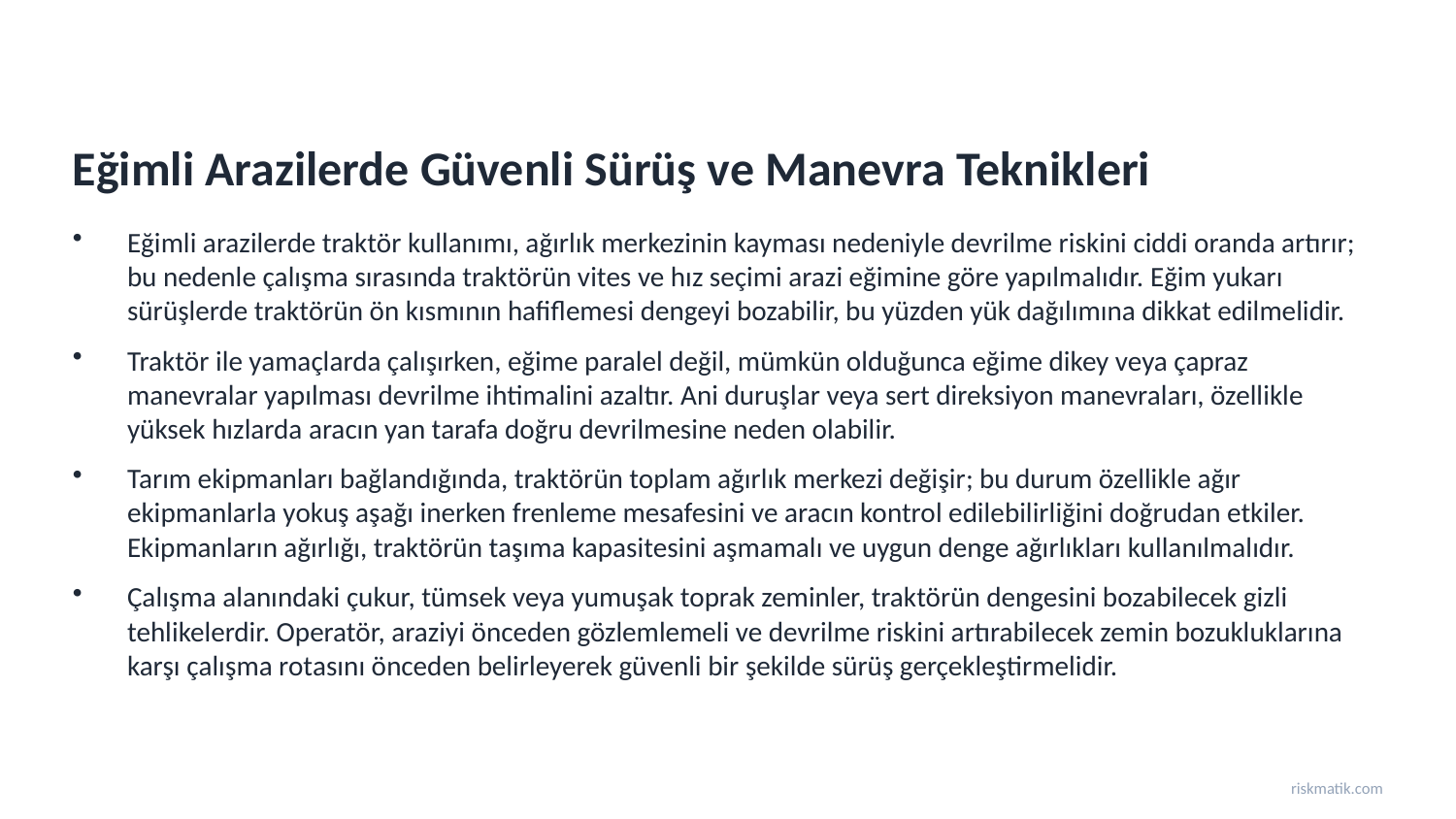

Eğimli Arazilerde Güvenli Sürüş ve Manevra Teknikleri
Eğimli arazilerde traktör kullanımı, ağırlık merkezinin kayması nedeniyle devrilme riskini ciddi oranda artırır; bu nedenle çalışma sırasında traktörün vites ve hız seçimi arazi eğimine göre yapılmalıdır. Eğim yukarı sürüşlerde traktörün ön kısmının hafiflemesi dengeyi bozabilir, bu yüzden yük dağılımına dikkat edilmelidir.
Traktör ile yamaçlarda çalışırken, eğime paralel değil, mümkün olduğunca eğime dikey veya çapraz manevralar yapılması devrilme ihtimalini azaltır. Ani duruşlar veya sert direksiyon manevraları, özellikle yüksek hızlarda aracın yan tarafa doğru devrilmesine neden olabilir.
Tarım ekipmanları bağlandığında, traktörün toplam ağırlık merkezi değişir; bu durum özellikle ağır ekipmanlarla yokuş aşağı inerken frenleme mesafesini ve aracın kontrol edilebilirliğini doğrudan etkiler. Ekipmanların ağırlığı, traktörün taşıma kapasitesini aşmamalı ve uygun denge ağırlıkları kullanılmalıdır.
Çalışma alanındaki çukur, tümsek veya yumuşak toprak zeminler, traktörün dengesini bozabilecek gizli tehlikelerdir. Operatör, araziyi önceden gözlemlemeli ve devrilme riskini artırabilecek zemin bozukluklarına karşı çalışma rotasını önceden belirleyerek güvenli bir şekilde sürüş gerçekleştirmelidir.
riskmatik.com